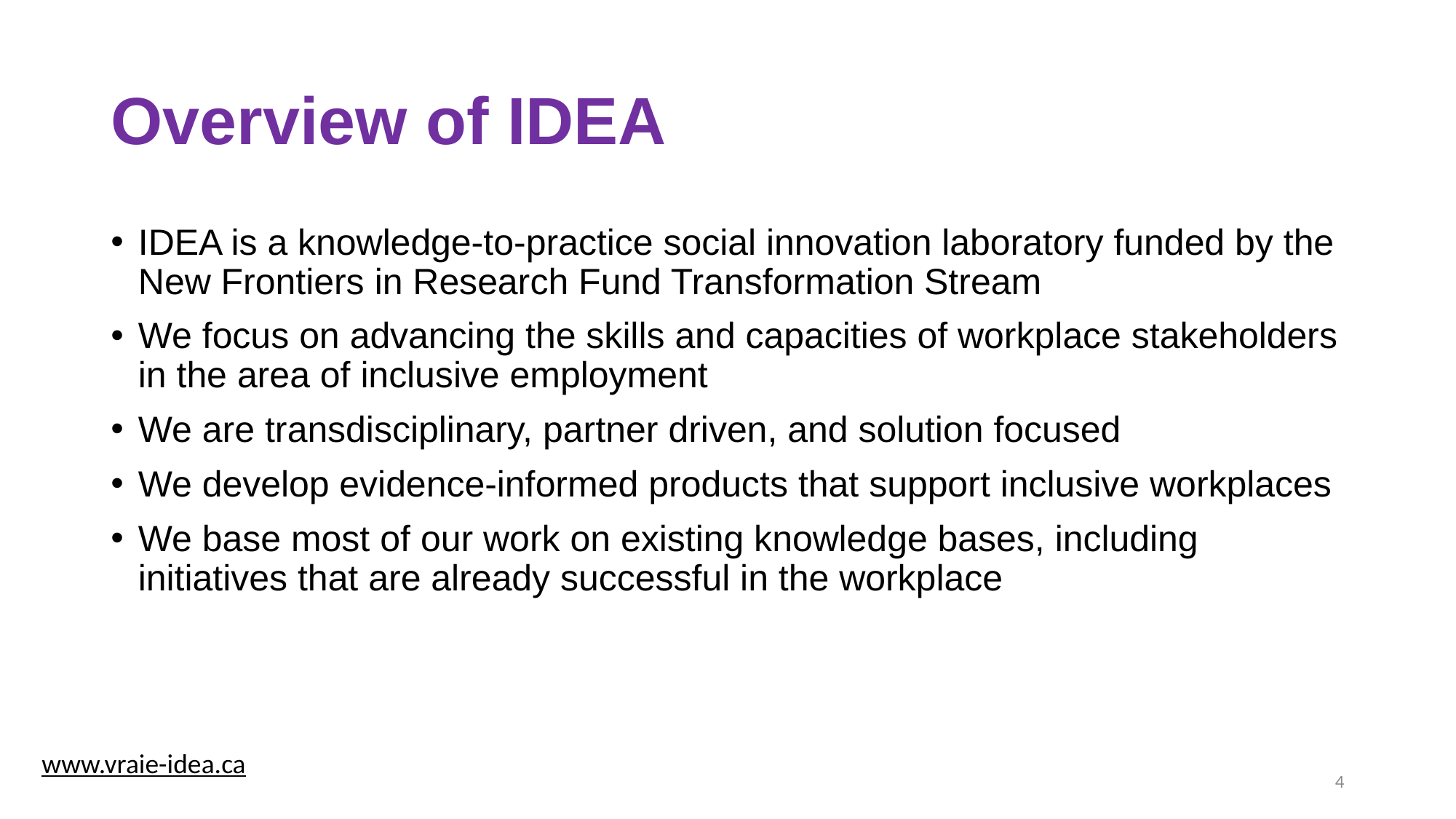

ET
# Overview of IDEA
IDEA is a knowledge-to-practice social innovation laboratory funded by the New Frontiers in Research Fund Transformation Stream
We focus on advancing the skills and capacities of workplace stakeholders in the area of inclusive employment
We are transdisciplinary, partner driven, and solution focused
We develop evidence-informed products that support inclusive workplaces
We base most of our work on existing knowledge bases, including initiatives that are already successful in the workplace

www.vraie-idea.ca
4